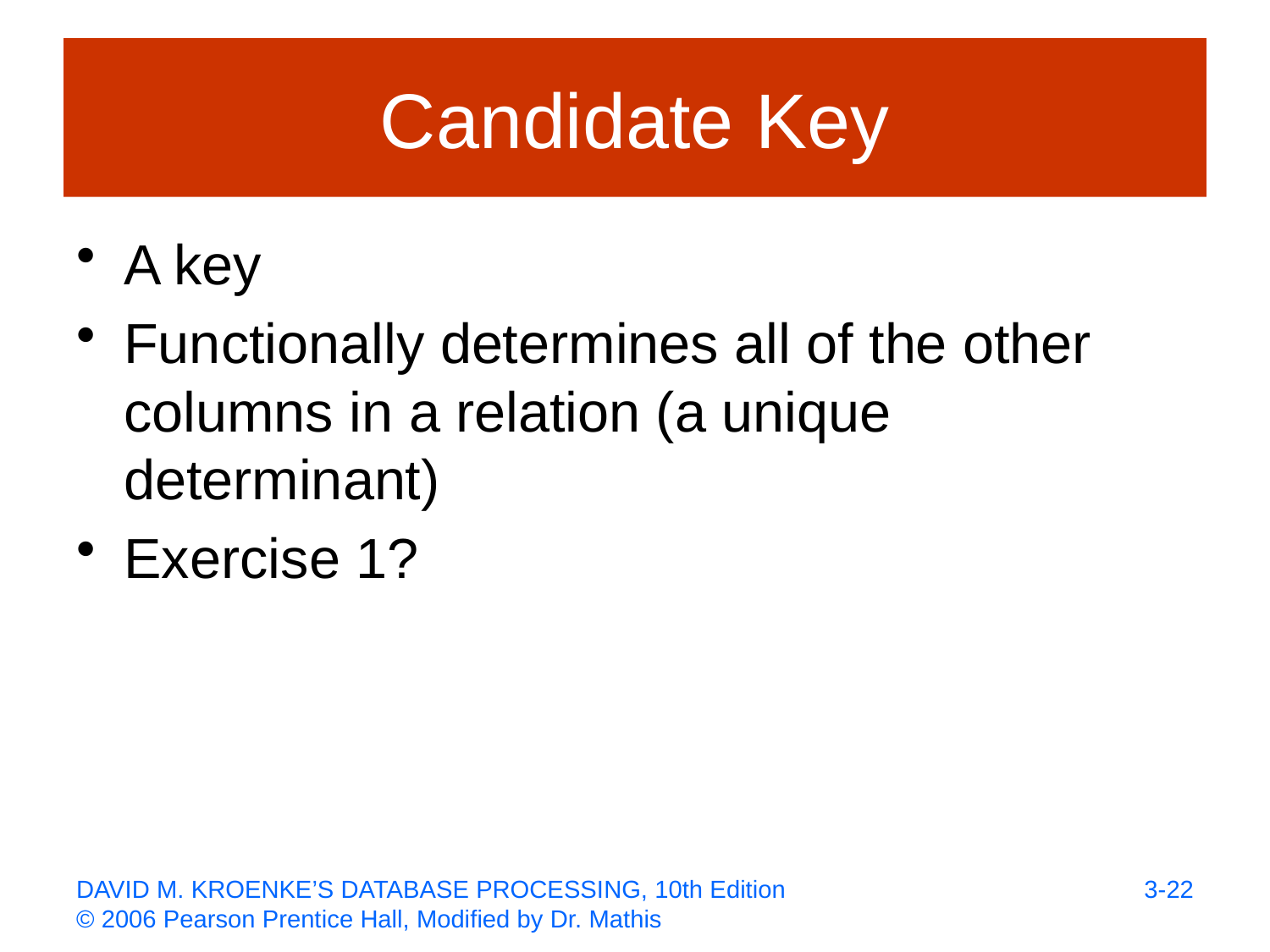

# Candidate Key
A key
Functionally determines all of the other columns in a relation (a unique determinant)
Exercise 1?

3-22

DAVID M. KROENKE’S DATABASE PROCESSING, 10th Edition
© 2006 Pearson Prentice Hall, Modified by Dr. Mathis